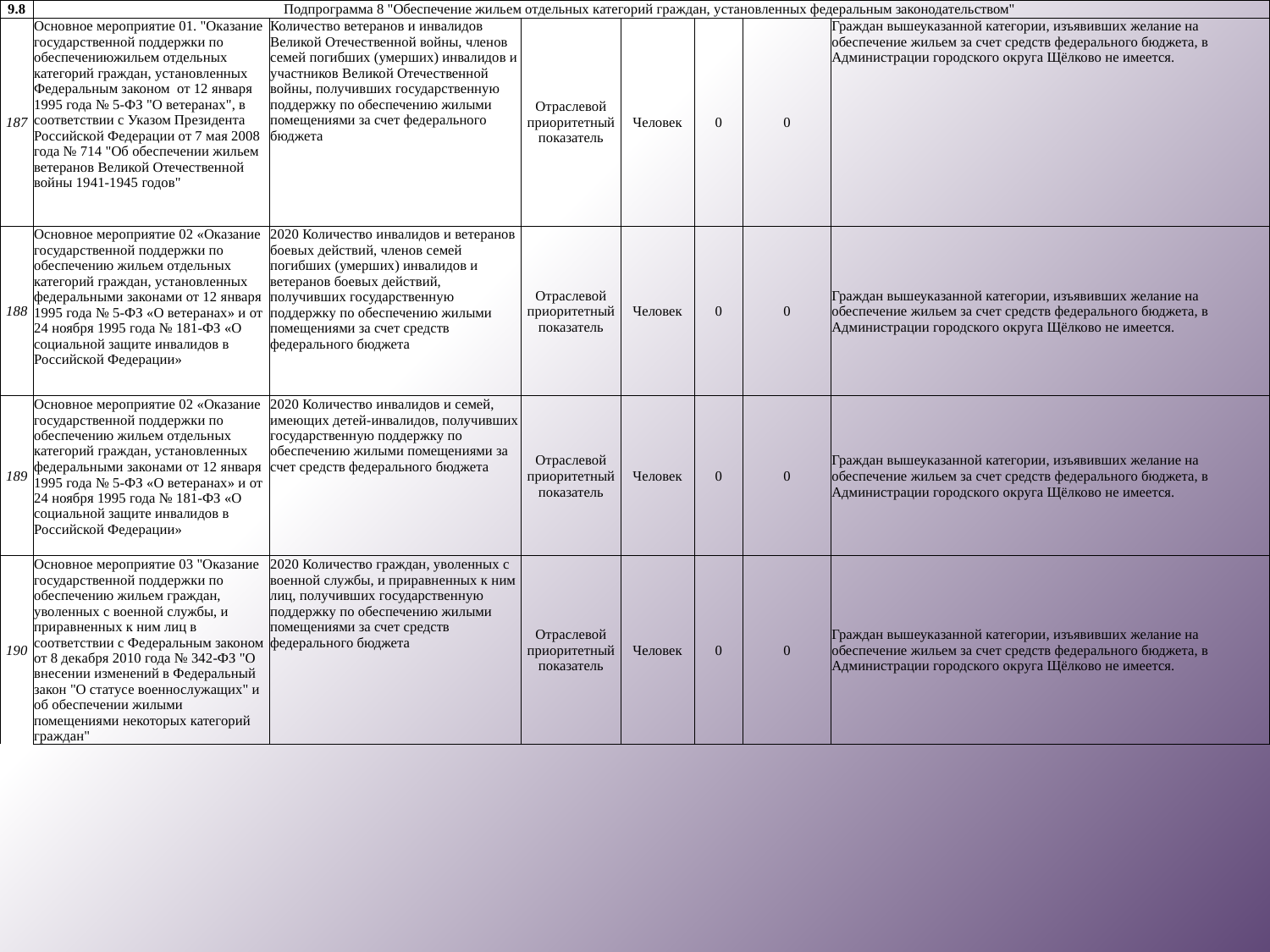

| 9.8 | Подпрограмма 8 "Обеспечение жильем отдельных категорий граждан, установленных федеральным законодательством" |  |  |  |  |  |  |
| --- | --- | --- | --- | --- | --- | --- | --- |
| 187 | Основное мероприятие 01. "Оказание государственной поддержки по обеспечениюжильем отдельных категорий граждан, установленных Федеральным законом от 12 января 1995 года № 5-ФЗ "О ветеранах", в соответствии с Указом Президента Российской Федерации от 7 мая 2008 года № 714 "Об обеспечении жильем ветеранов Великой Отечественной войны 1941-1945 годов" | Количество ветеранов и инвалидов Великой Отечественной войны, членов семей погибших (умерших) инвалидов и участников Великой Отечественной войны, получивших государственную поддержку по обеспечению жилыми помещениями за счет федерального бюджета | Отраслевой приоритетный показатель | Человек | 0 | 0 | Граждан вышеуказанной категории, изъявивших желание на обеспечение жильем за счет средств федерального бюджета, в Администрации городского округа Щёлково не имеется. |
| 188 | Основное мероприятие 02 «Оказание государственной поддержки по обеспечению жильем отдельных категорий граждан, установленных федеральными законами от 12 января 1995 года № 5-ФЗ «О ветеранах» и от 24 ноября 1995 года № 181-ФЗ «О социальной защите инвалидов в Российской Федерации» | 2020 Количество инвалидов и ветеранов боевых действий, членов семей погибших (умерших) инвалидов и ветеранов боевых действий, получивших государственную поддержку по обеспечению жилыми помещениями за счет средств федерального бюджета | Отраслевой приоритетный показатель | Человек | 0 | 0 | Граждан вышеуказанной категории, изъявивших желание на обеспечение жильем за счет средств федерального бюджета, в Администрации городского округа Щёлково не имеется. |
| 189 | Основное мероприятие 02 «Оказание государственной поддержки по обеспечению жильем отдельных категорий граждан, установленных федеральными законами от 12 января 1995 года № 5-ФЗ «О ветеранах» и от 24 ноября 1995 года № 181-ФЗ «О социальной защите инвалидов в Российской Федерации» | 2020 Количество инвалидов и семей, имеющих детей-инвалидов, получивших государственную поддержку по обеспечению жилыми помещениями за счет средств федерального бюджета | Отраслевой приоритетный показатель | Человек | 0 | 0 | Граждан вышеуказанной категории, изъявивших желание на обеспечение жильем за счет средств федерального бюджета, в Администрации городского округа Щёлково не имеется. |
| 190 | Основное мероприятие 03 "Оказание государственной поддержки по обеспечению жильем граждан, уволенных с военной службы, и приравненных к ним лиц в соответствии с Федеральным законом от 8 декабря 2010 года № 342-ФЗ "О внесении изменений в Федеральный закон "О статусе военнослужащих" и об обеспечении жилыми помещениями некоторых категорий граждан" | 2020 Количество граждан, уволенных с военной службы, и приравненных к ним лиц, получивших государственную поддержку по обеспечению жилыми помещениями за счет средств федерального бюджета | Отраслевой приоритетный показатель | Человек | 0 | 0 | Граждан вышеуказанной категории, изъявивших желание на обеспечение жильем за счет средств федерального бюджета, в Администрации городского округа Щёлково не имеется. |